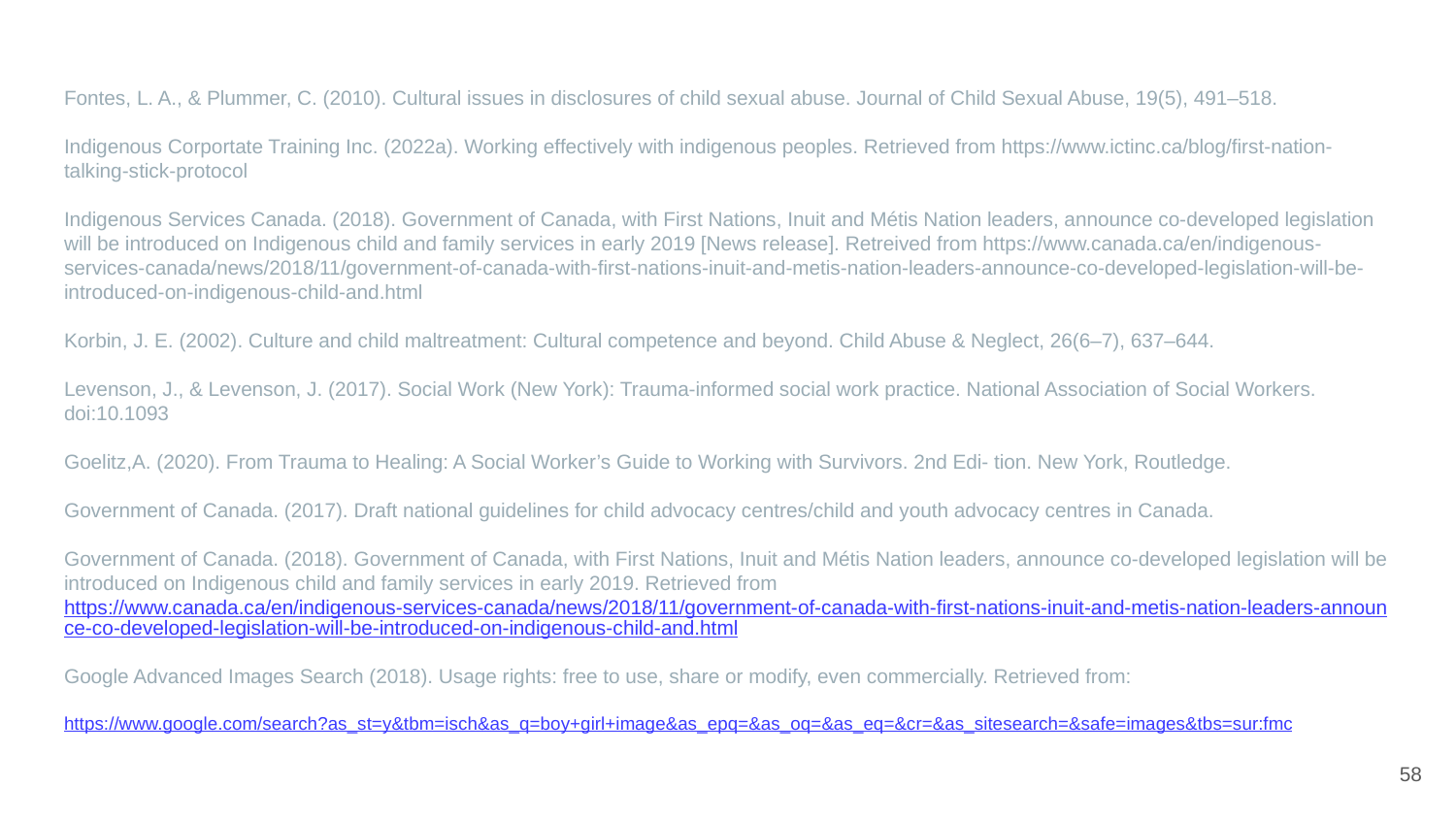

# Fontes, L. A., & Plummer, C. (2010). Cultural issues in disclosures of child sexual abuse. Journal of Child Sexual Abuse, 19(5), 491–518.

Indigenous Corportate Training Inc. (2022a). Working effectively with indigenous peoples. Retrieved from https://www.ictinc.ca/blog/first-nation-talking-stick-protocol

Indigenous Services Canada. (2018). Government of Canada, with First Nations, Inuit and Métis Nation leaders, announce co-developed legislation will be introduced on Indigenous child and family services in early 2019 [News release]. Retreived from https://www.canada.ca/en/indigenous-services-canada/news/2018/11/government-of-canada-with-first-nations-inuit-and-metis-nation-leaders-announce-co-developed-legislation-will-be-introduced-on-indigenous-child-and.html

Korbin, J. E. (2002). Culture and child maltreatment: Cultural competence and beyond. Child Abuse & Neglect, 26(6–7), 637–644.

Levenson, J., & Levenson, J. (2017). Social Work (New York): Trauma-informed social work practice. National Association of Social Workers. doi:10.1093

Goelitz,A. (2020). From Trauma to Healing: A Social Worker’s Guide to Working with Survivors. 2nd Edi- tion. New York, Routledge.

Government of Canada. (2017). Draft national guidelines for child advocacy centres/child and youth advocacy centres in Canada.

Government of Canada. (2018). Government of Canada, with First Nations, Inuit and Métis Nation leaders, announce co-developed legislation will be introduced on Indigenous child and family services in early 2019. Retrieved from https://www.canada.ca/en/indigenous-services-canada/news/2018/11/government-of-canada-with-first-nations-inuit-and-metis-nation-leaders-announce-co-developed-legislation-will-be-introduced-on-indigenous-child-and.html

Google Advanced Images Search (2018). Usage rights: free to use, share or modify, even commercially. Retrieved from:

https://www.google.com/search?as_st=y&tbm=isch&as_q=boy+girl+image&as_epq=&as_oq=&as_eq=&cr=&as_sitesearch=&safe=images&tbs=sur:fmc
58